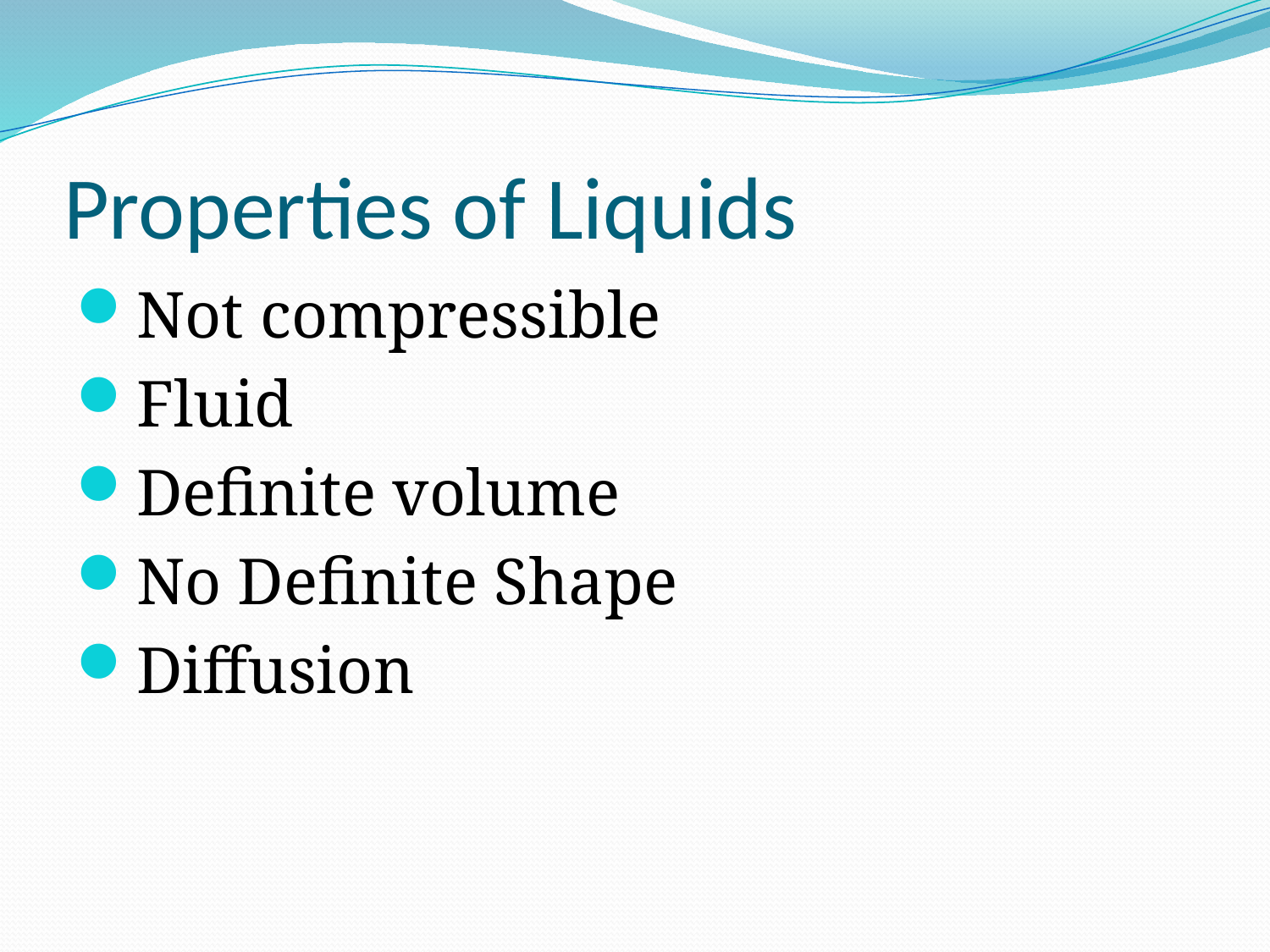

# Properties of Liquids
Not compressible
Fluid
Definite volume
No Definite Shape
Diffusion